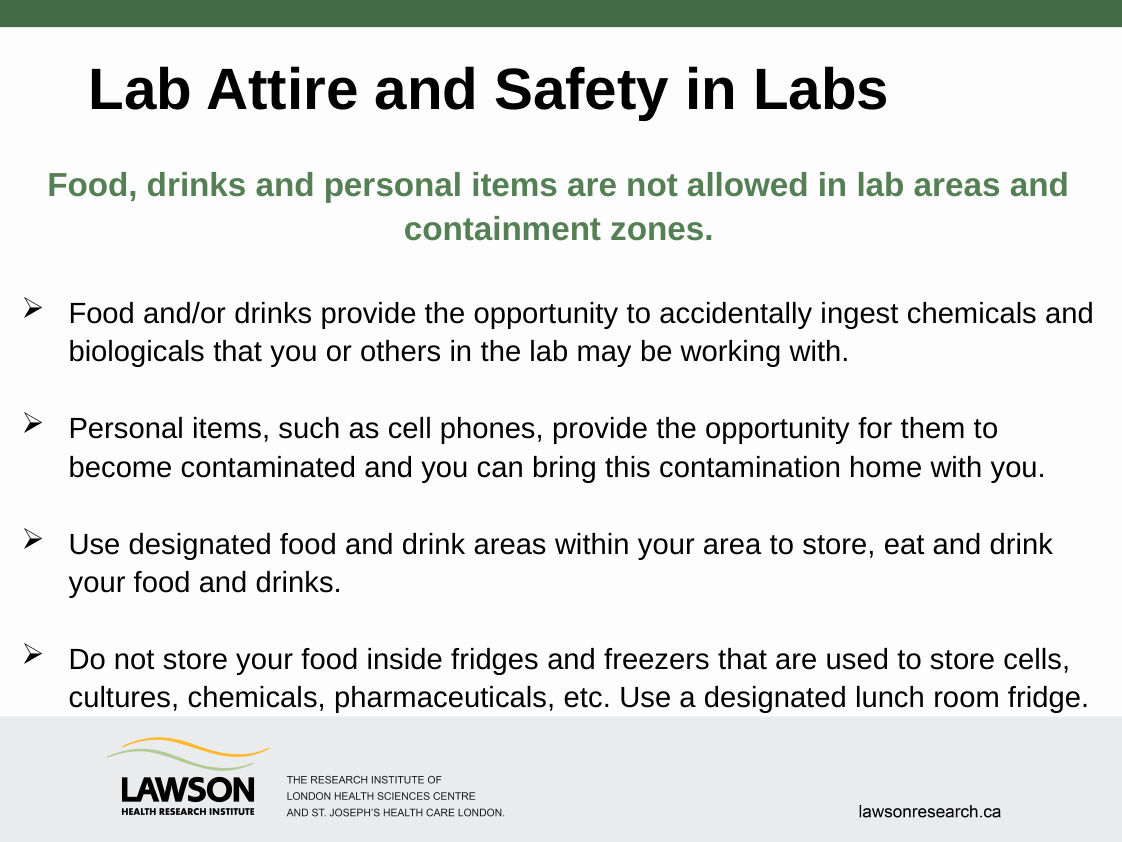

# Lab Attire and Safety in Labs
Food, drinks and personal items are not allowed in lab areas and containment zones.

Food and/or drinks provide the opportunity to accidentally ingest chemicals and biologicals that you or others in the lab may be working with.

Personal items, such as cell phones, provide the opportunity for them to become contaminated and you can bring this contamination home with you.

Use designated food and drink areas within your area to store, eat and drink your food and drinks.

Do not store your food inside fridges and freezers that are used to store cells, cultures, chemicals, pharmaceuticals, etc. Use a designated lunch room fridge.